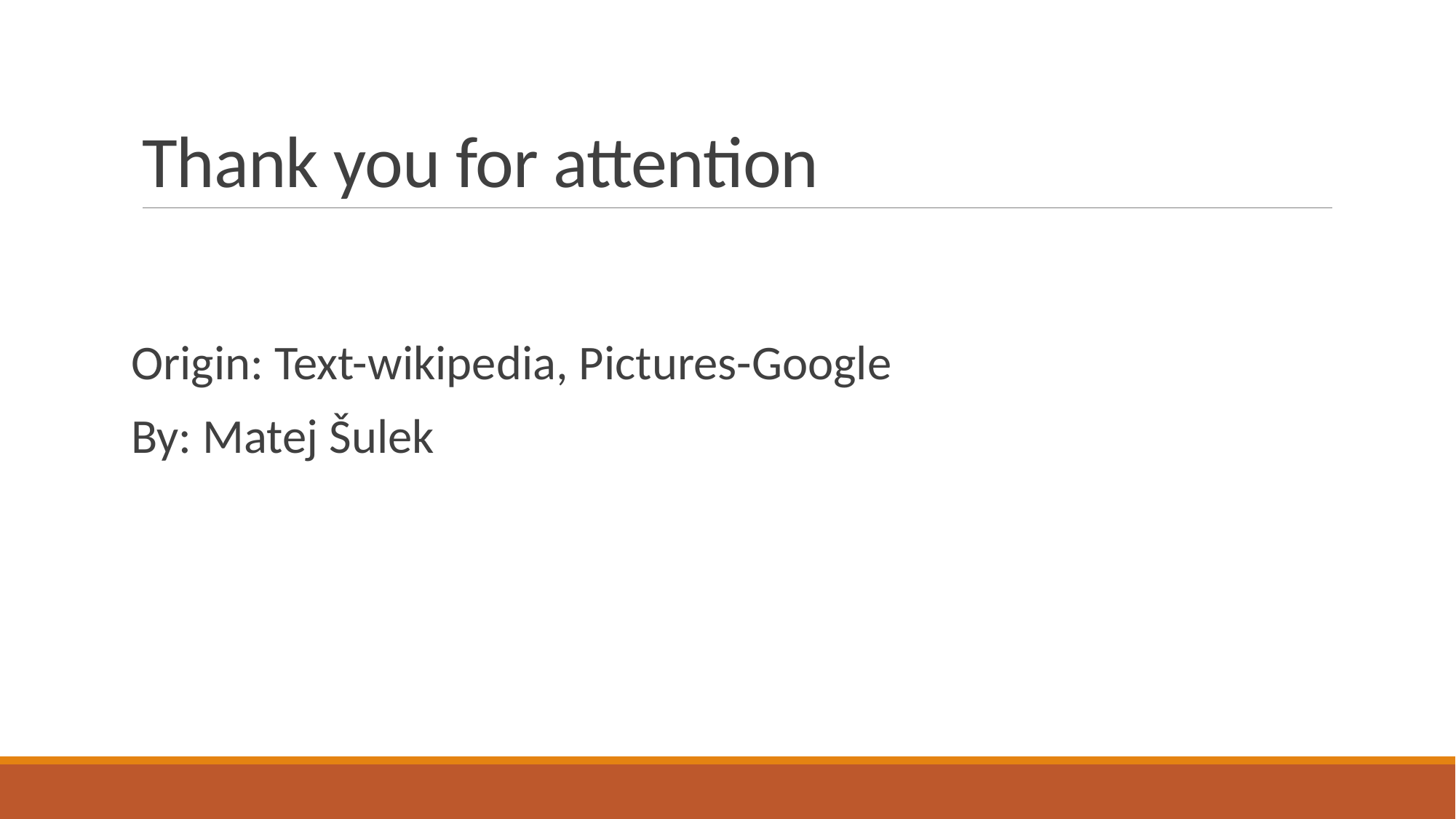

# Thank you for attention

Origin: Text-wikipedia, Pictures-Google
By: Matej Šulek